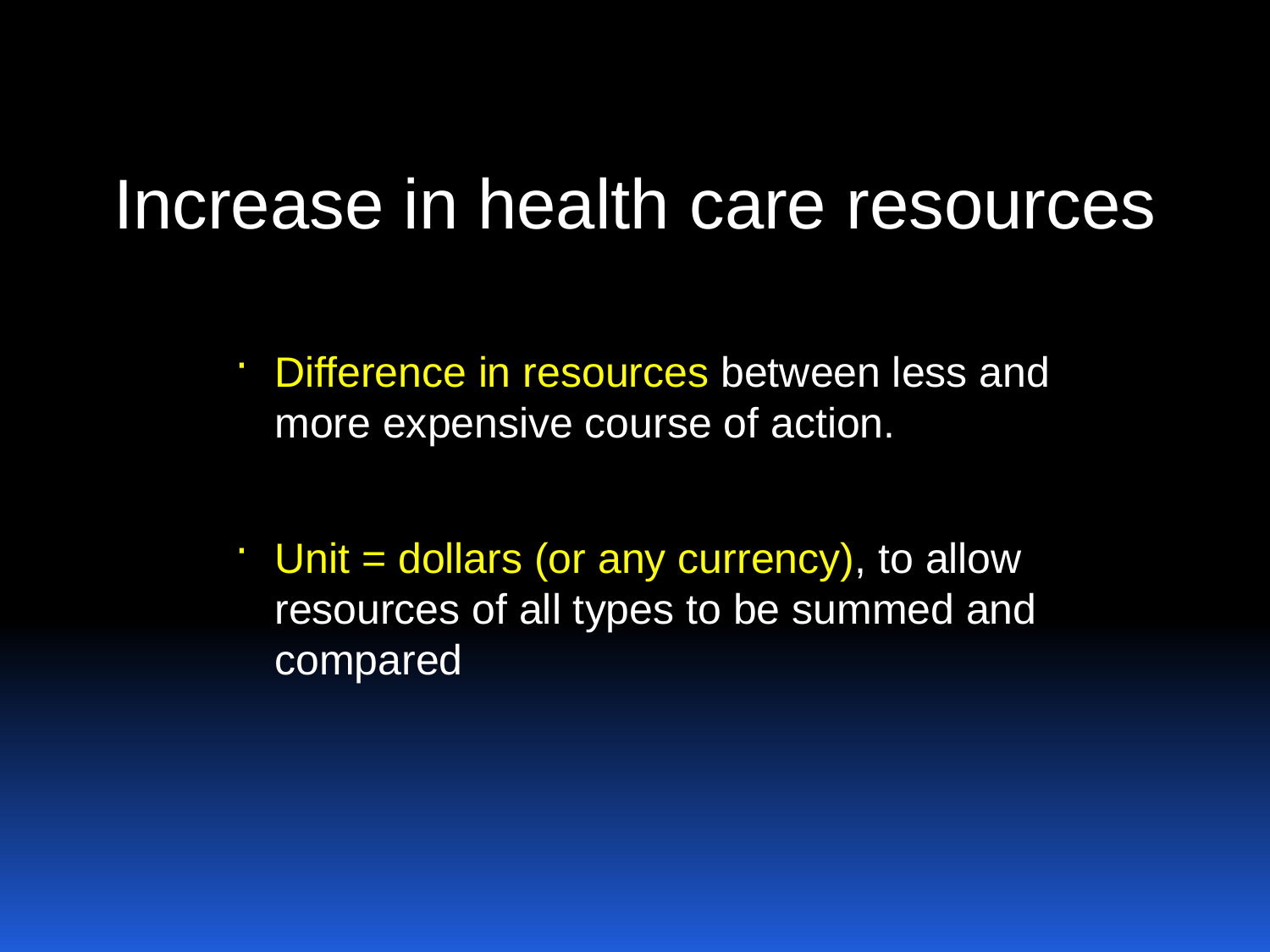

# Increase in health care resources
Difference in resources between less and more expensive course of action.

Unit = dollars (or any currency), to allow resources of all types to be summed and compared